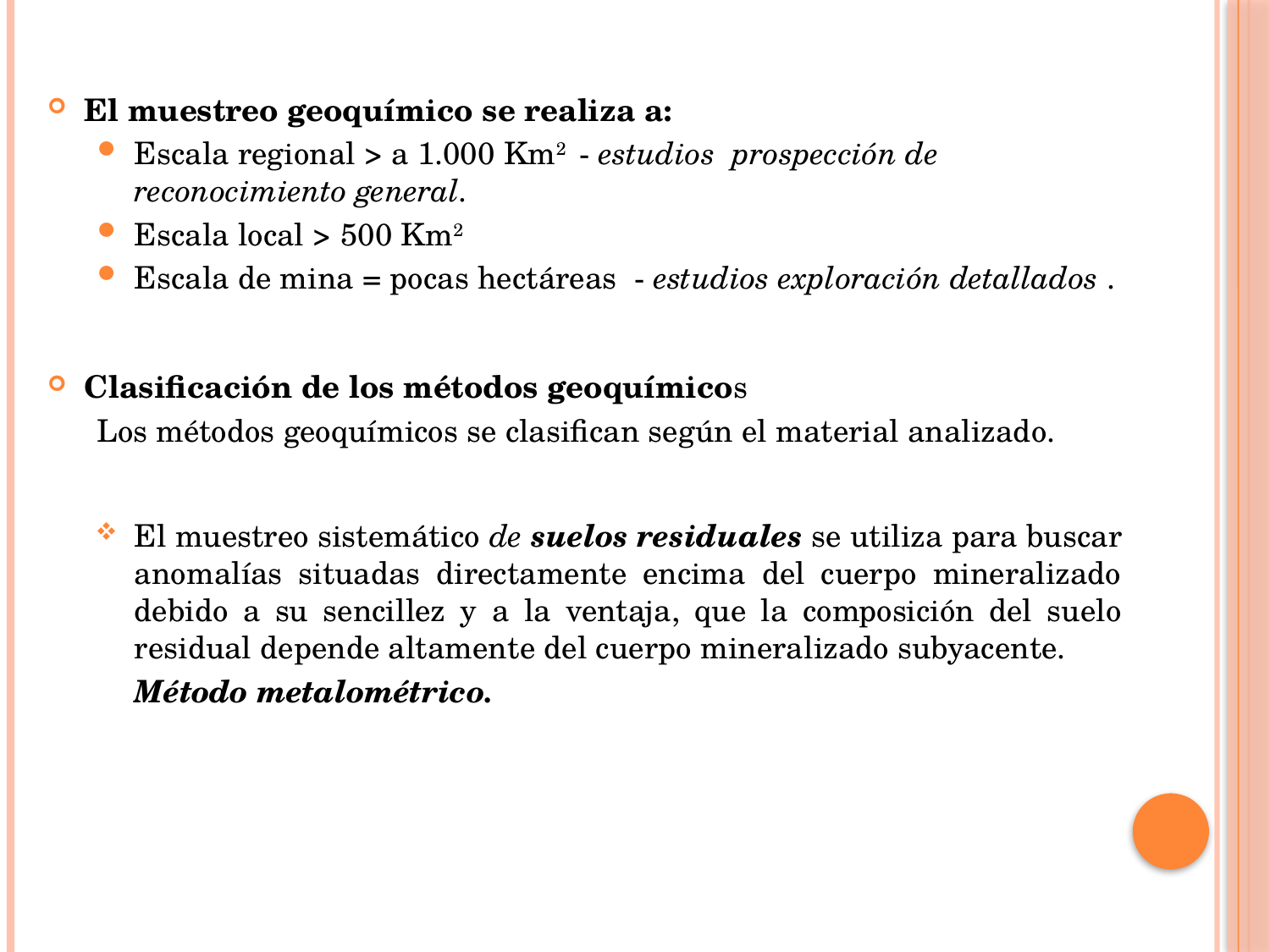

El muestreo geoquímico se realiza a:
Escala regional > a 1.000 Km2  - estudios  prospección de reconocimiento general.
Escala local > 500 Km2
Escala de mina = pocas hectáreas  - estudios exploración detallados .

Clasificación de los métodos geoquímicos
Los métodos geoquímicos se clasifican según el material analizado.

El muestreo sistemático de suelos residuales se utiliza para buscar anomalías situadas directamente encima del cuerpo mineralizado debido a su sencillez y a la ventaja, que la composición del suelo residual depende altamente del cuerpo mineralizado subyacente.
	Método metalométrico.